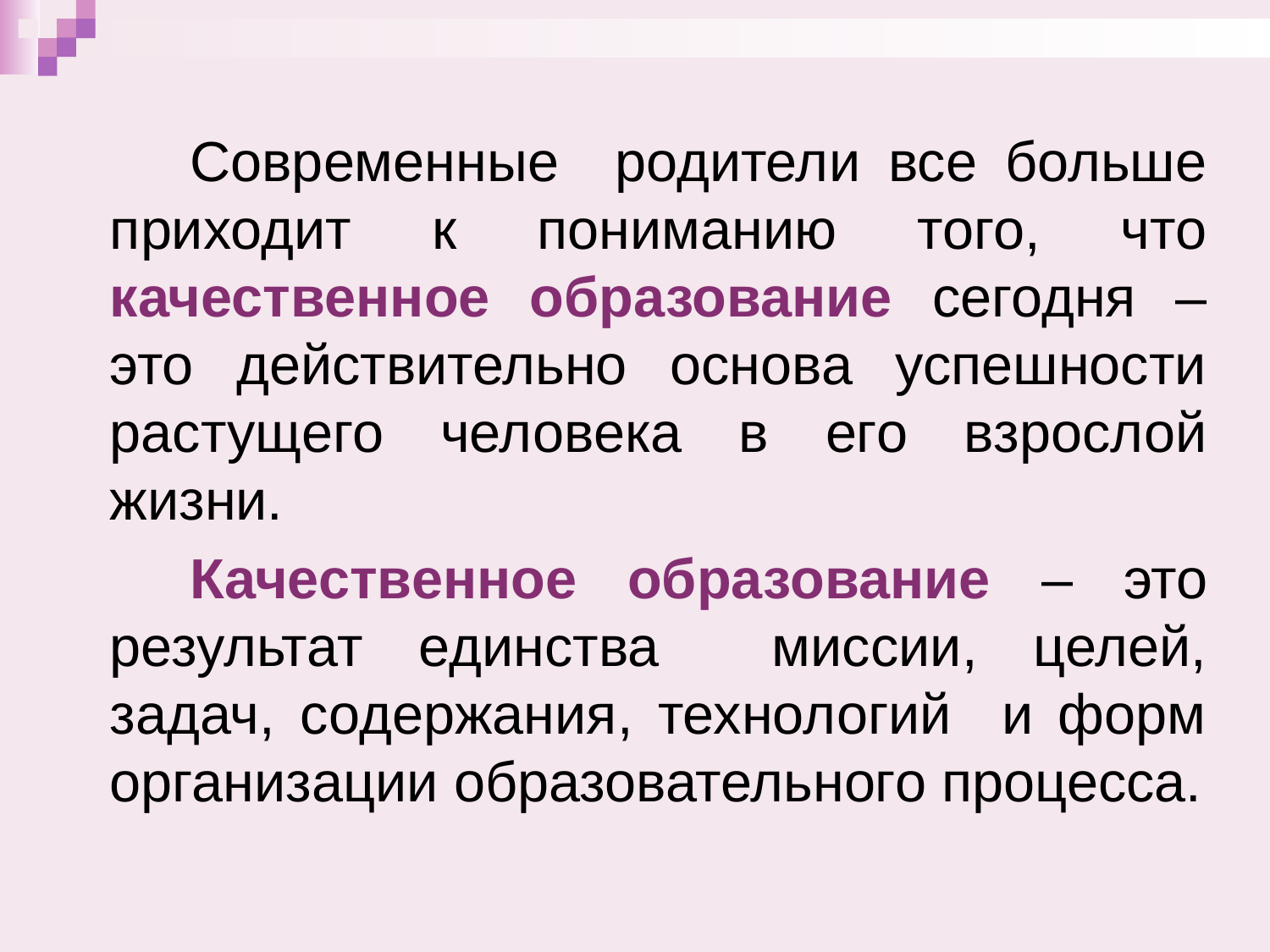

#
Современные  родители все больше приходит к пониманию того, что качественное образование сегодня – это действительно основа успешности растущего человека в его взрослой жизни.
Качественное образование – это результат единства  миссии, целей, задач, содержания, технологий  и форм организации образовательного процесса.